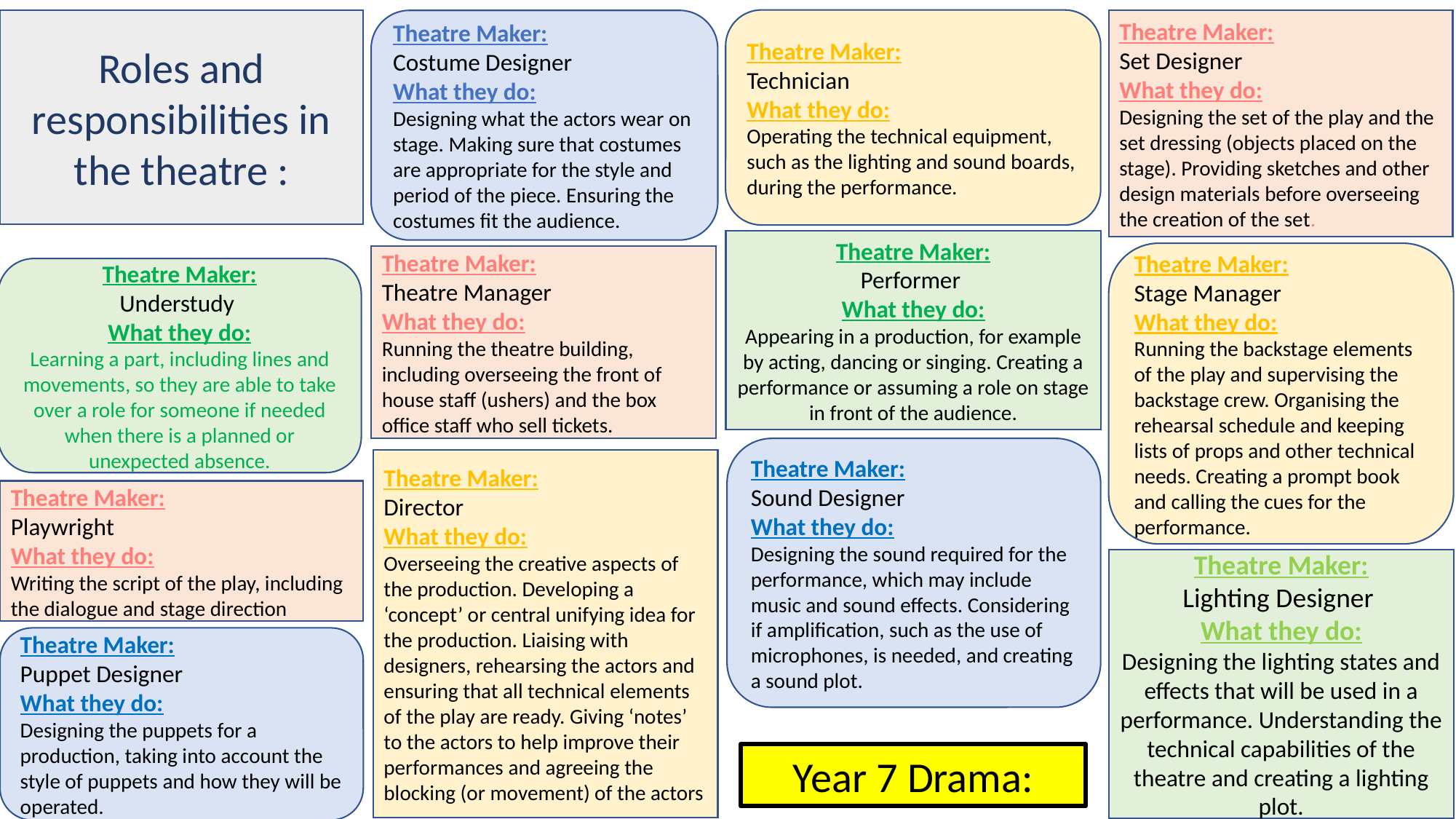

Roles and responsibilities in the theatre :
Theatre Maker:
Technician
What they do:
Operating the technical equipment, such as the lighting and sound boards, during the performance.
Theatre Maker:
Costume Designer
What they do:
Designing what the actors wear on stage. Making sure that costumes are appropriate for the style and period of the piece. Ensuring the costumes fit the audience.
Theatre Maker:
Set Designer
What they do:
Designing the set of the play and the set dressing (objects placed on the stage). Providing sketches and other design materials before overseeing the creation of the set.
Theatre Maker:
Performer
What they do:
Appearing in a production, for example by acting, dancing or singing. Creating a performance or assuming a role on stage in front of the audience.
Theatre Maker:
Stage Manager
What they do:
Running the backstage elements of the play and supervising the backstage crew. Organising the rehearsal schedule and keeping lists of props and other technical needs. Creating a prompt book and calling the cues for the performance.
Theatre Maker:
Theatre Manager
What they do:
Running the theatre building, including overseeing the front of house staff (ushers) and the box office staff who sell tickets.
Theatre Maker:
Understudy
What they do:
Learning a part, including lines and movements, so they are able to take over a role for someone if needed when there is a planned or unexpected absence.
Theatre Maker:
Sound Designer
What they do:
Designing the sound required for the performance, which may include music and sound effects. Considering if amplification, such as the use of microphones, is needed, and creating a sound plot.
Theatre Maker:
Director
What they do:
Overseeing the creative aspects of the production. Developing a ‘concept’ or central unifying idea for the production. Liaising with designers, rehearsing the actors and ensuring that all technical elements of the play are ready. Giving ‘notes’ to the actors to help improve their performances and agreeing the blocking (or movement) of the actors
Theatre Maker:
Playwright
What they do:
Writing the script of the play, including the dialogue and stage direction
Theatre Maker:
Lighting Designer
What they do:
Designing the lighting states and effects that will be used in a performance. Understanding the technical capabilities of the theatre and creating a lighting plot.
Theatre Maker:
Puppet Designer
What they do:
Designing the puppets for a production, taking into account the style of puppets and how they will be operated.
Year 7 Drama: